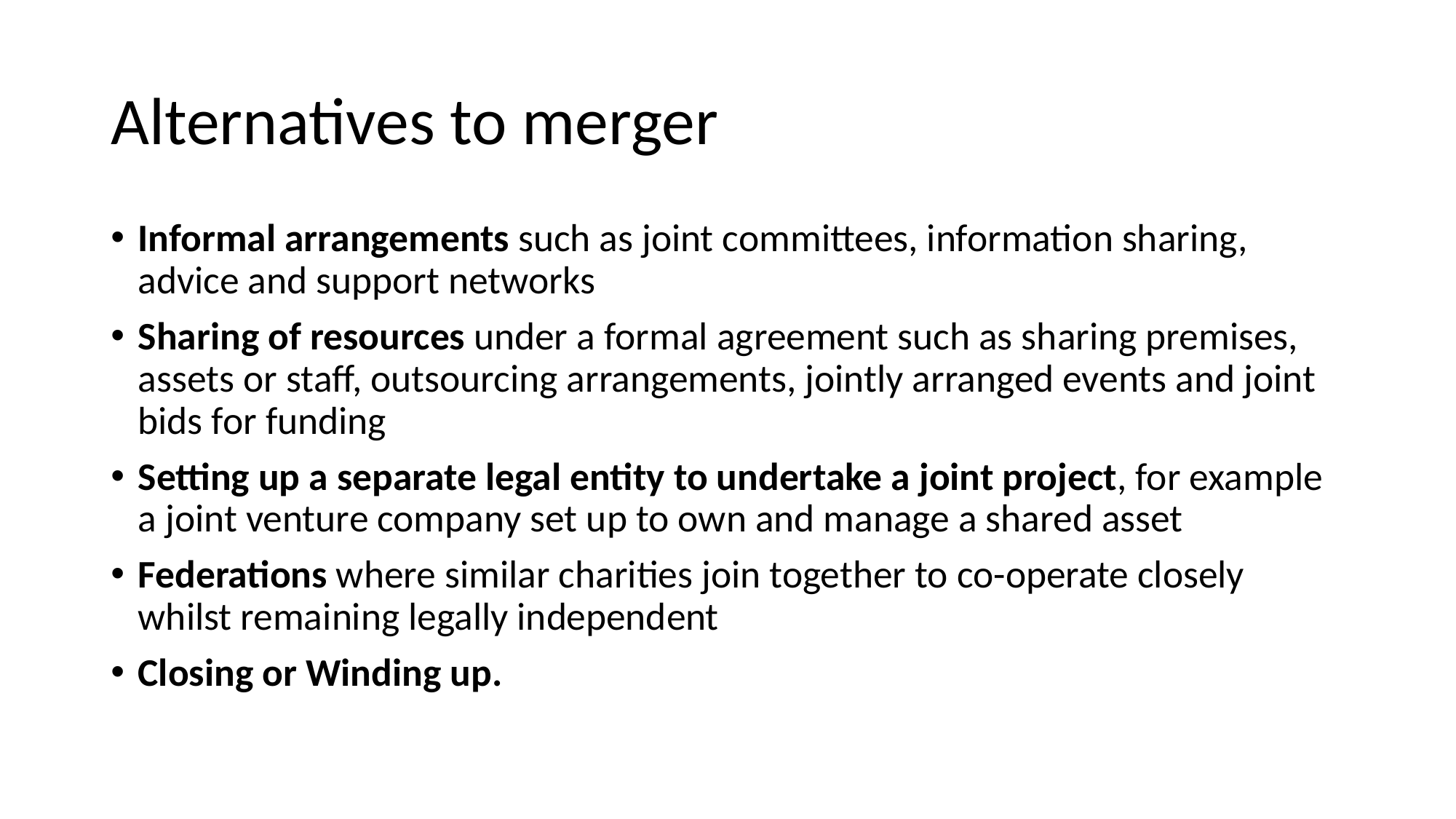

# Alternatives to merger
Informal arrangements such as joint committees, information sharing, advice and support networks
Sharing of resources under a formal agreement such as sharing premises, assets or staff, outsourcing arrangements, jointly arranged events and joint bids for funding
Setting up a separate legal entity to undertake a joint project, for example a joint venture company set up to own and manage a shared asset
Federations where similar charities join together to co-operate closely whilst remaining legally independent
Closing or Winding up.